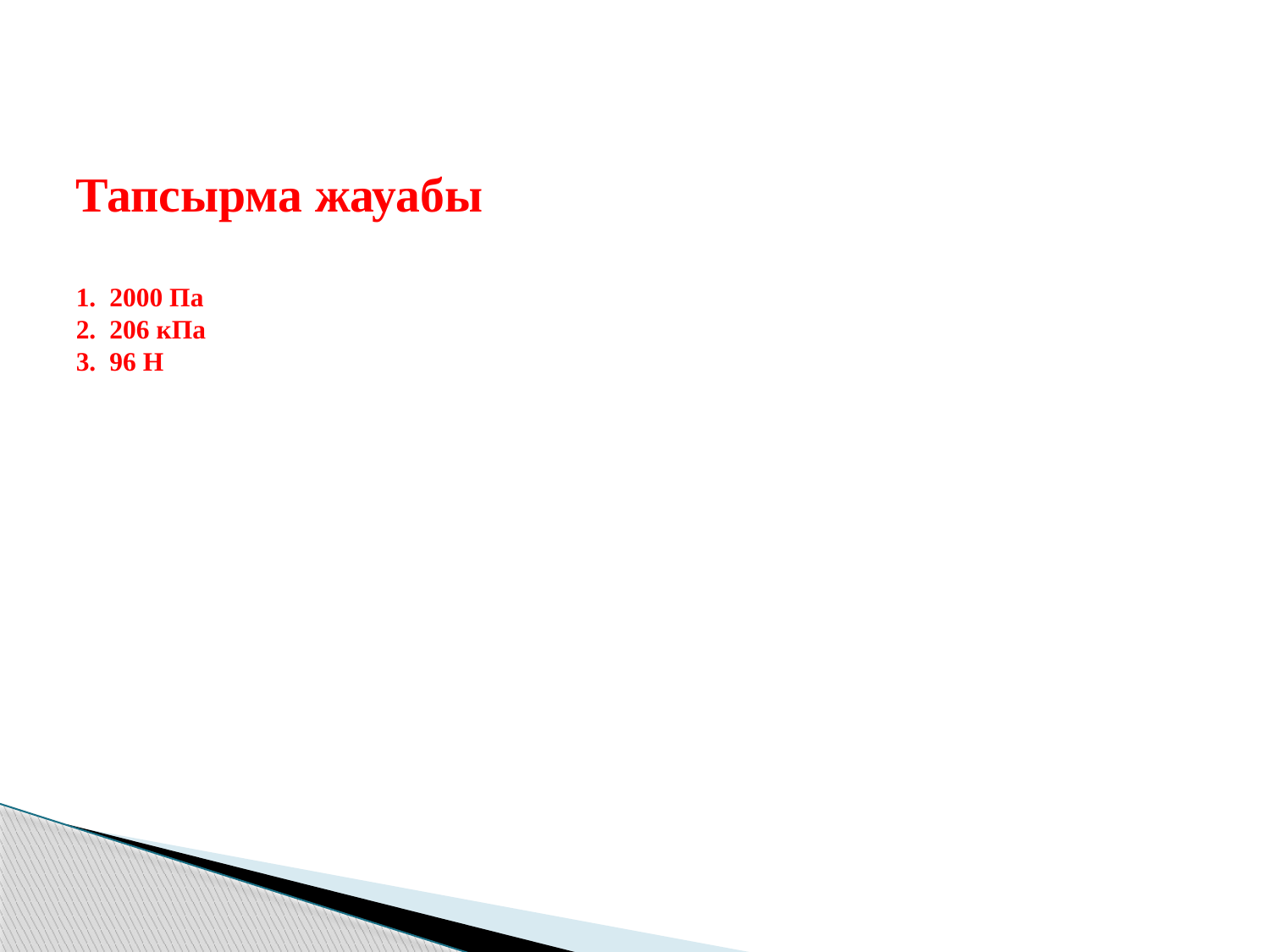

# Тапсырма жауабы 1.  2000 Па 2.  206 кПа 3.  96 Н